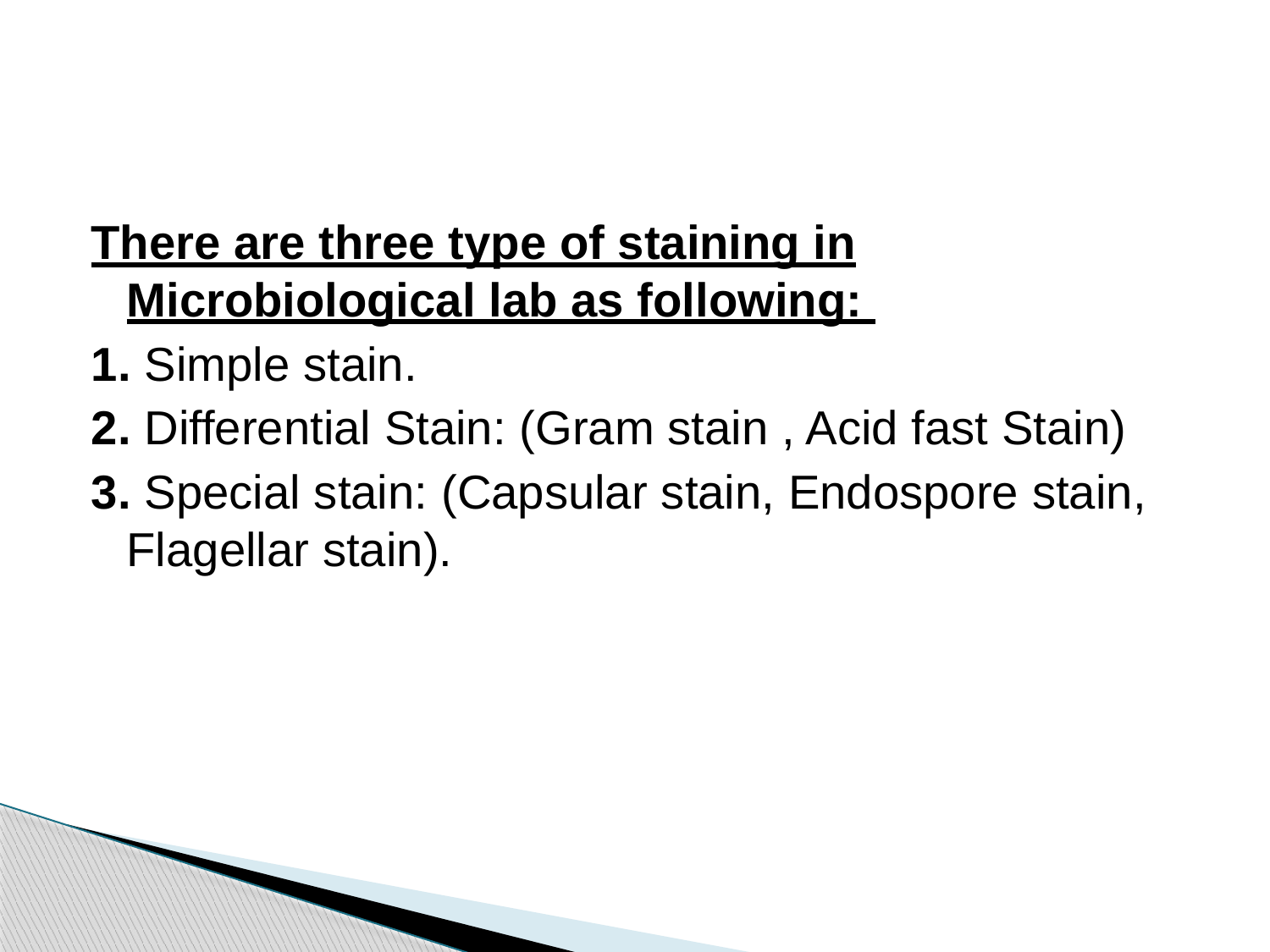

There are three type of staining in Microbiological lab as following:
1. Simple stain.
2. Differential Stain: (Gram stain , Acid fast Stain)
3. Special stain: (Capsular stain, Endospore stain, Flagellar stain).